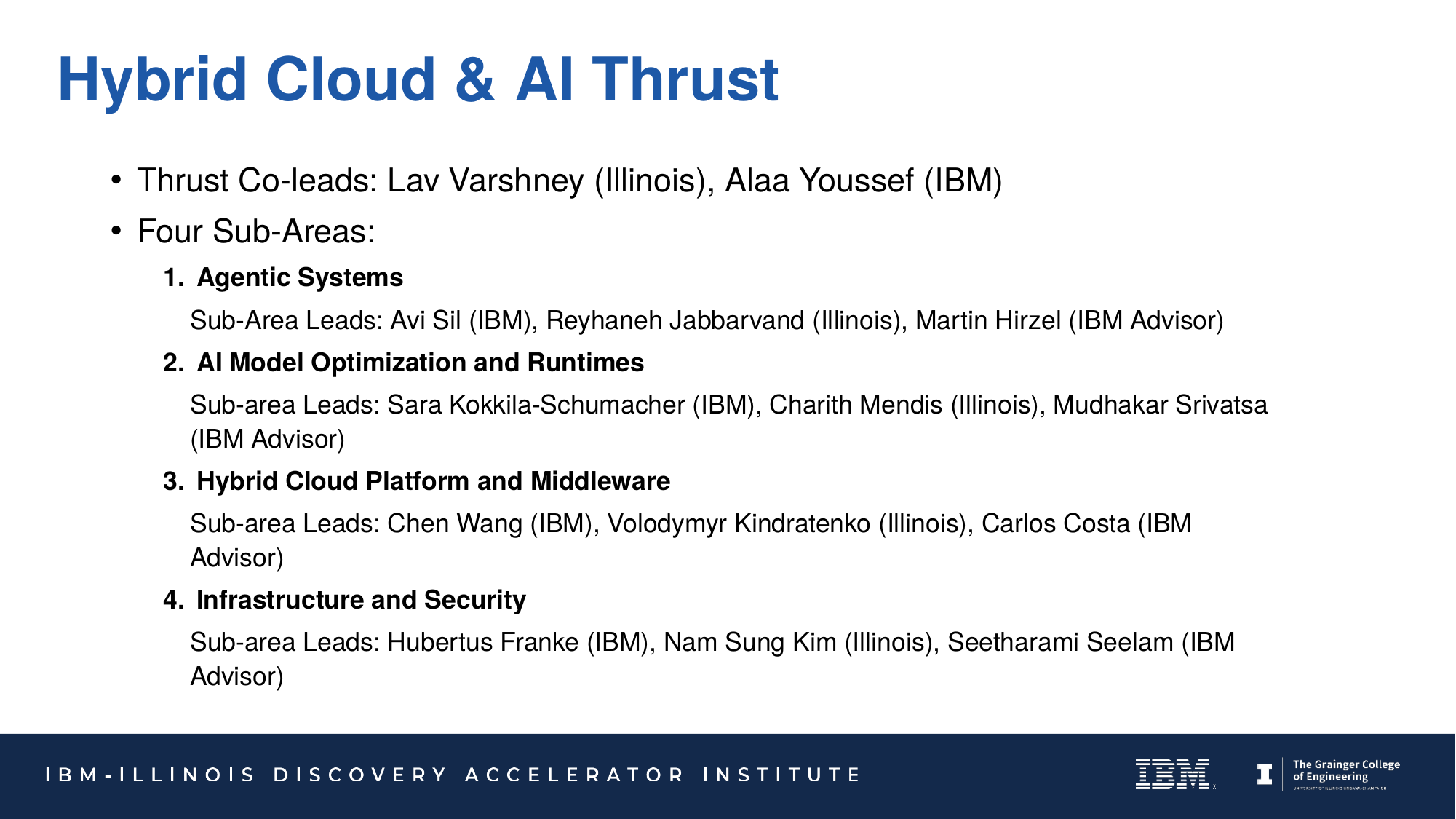

# Hybrid Cloud & AI Thrust
Thrust Co-leads: Lav Varshney (Illinois), Alaa Youssef (IBM)
Four Sub-Areas:
Agentic Systems
Sub-Area Leads: Avi Sil (IBM), Reyhaneh Jabbarvand (Illinois), Martin Hirzel (IBM Advisor)
AI Model Optimization and Runtimes
Sub-area Leads: Sara Kokkila-Schumacher (IBM), Charith Mendis (Illinois), Mudhakar Srivatsa (IBM Advisor)
Hybrid Cloud Platform and Middleware
Sub-area Leads: Chen Wang (IBM), Volodymyr Kindratenko (Illinois), Carlos Costa (IBM Advisor)
Infrastructure and Security
Sub-area Leads: Hubertus Franke (IBM), Nam Sung Kim (Illinois), Seetharami Seelam (IBM Advisor)